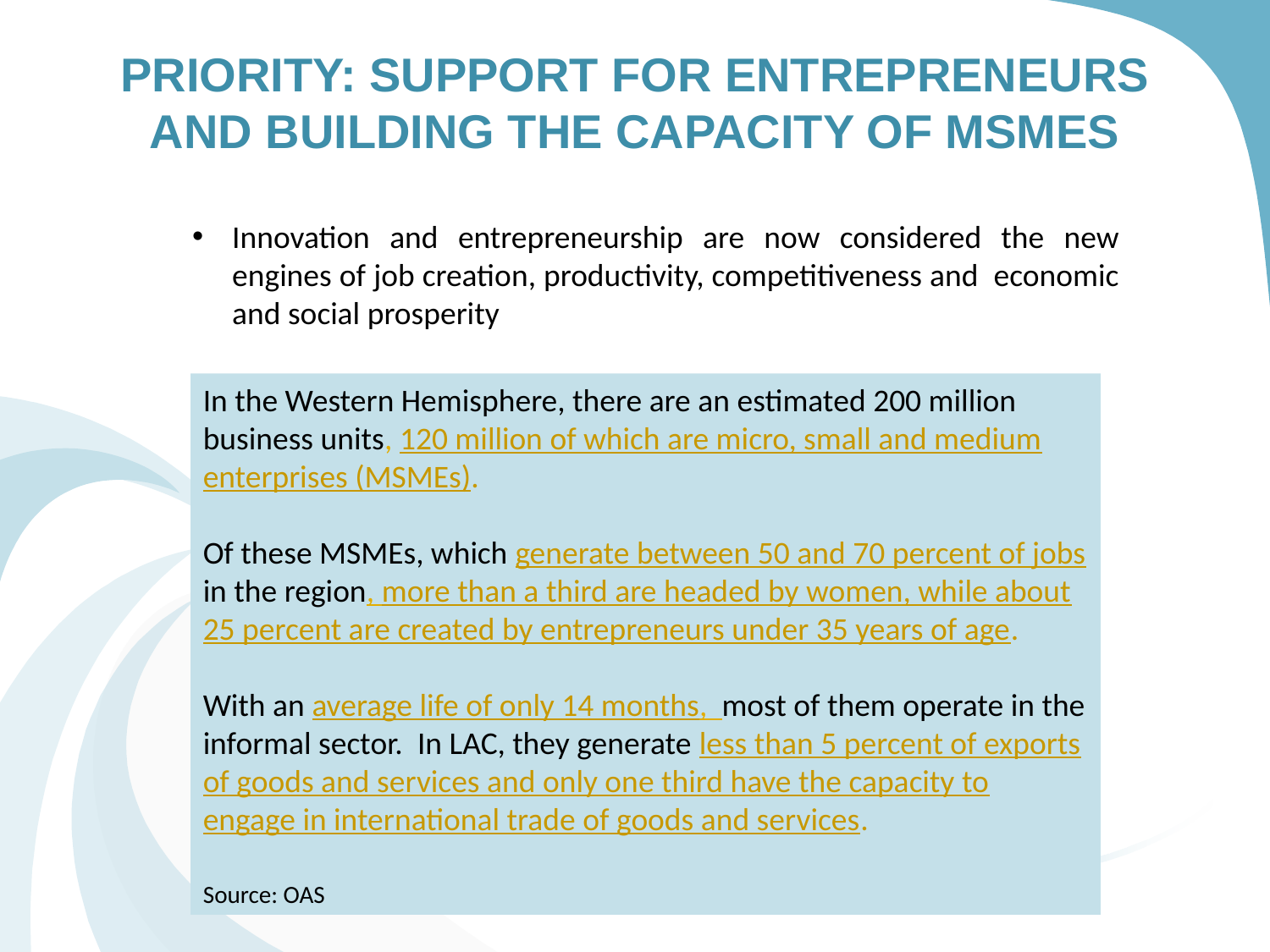

Priority: Support for Entrepreneurs and Building the Capacity of MSMEs
Innovation and entrepreneurship are now considered the new engines of job creation, productivity, competitiveness and  economic and social prosperity

In the Western Hemisphere, there are an estimated 200 million business units, 120 million of which are micro, small and medium enterprises (MSMEs).

Of these MSMEs, which generate between 50 and 70 percent of jobs in the region, more than a third are headed by women, while about 25 percent are created by entrepreneurs under 35 years of age.

With an average life of only 14 months,  most of them operate in the informal sector.  In LAC, they generate less than 5 percent of exports of goods and services and only one third have the capacity to engage in international trade of goods and services.

Source: OAS